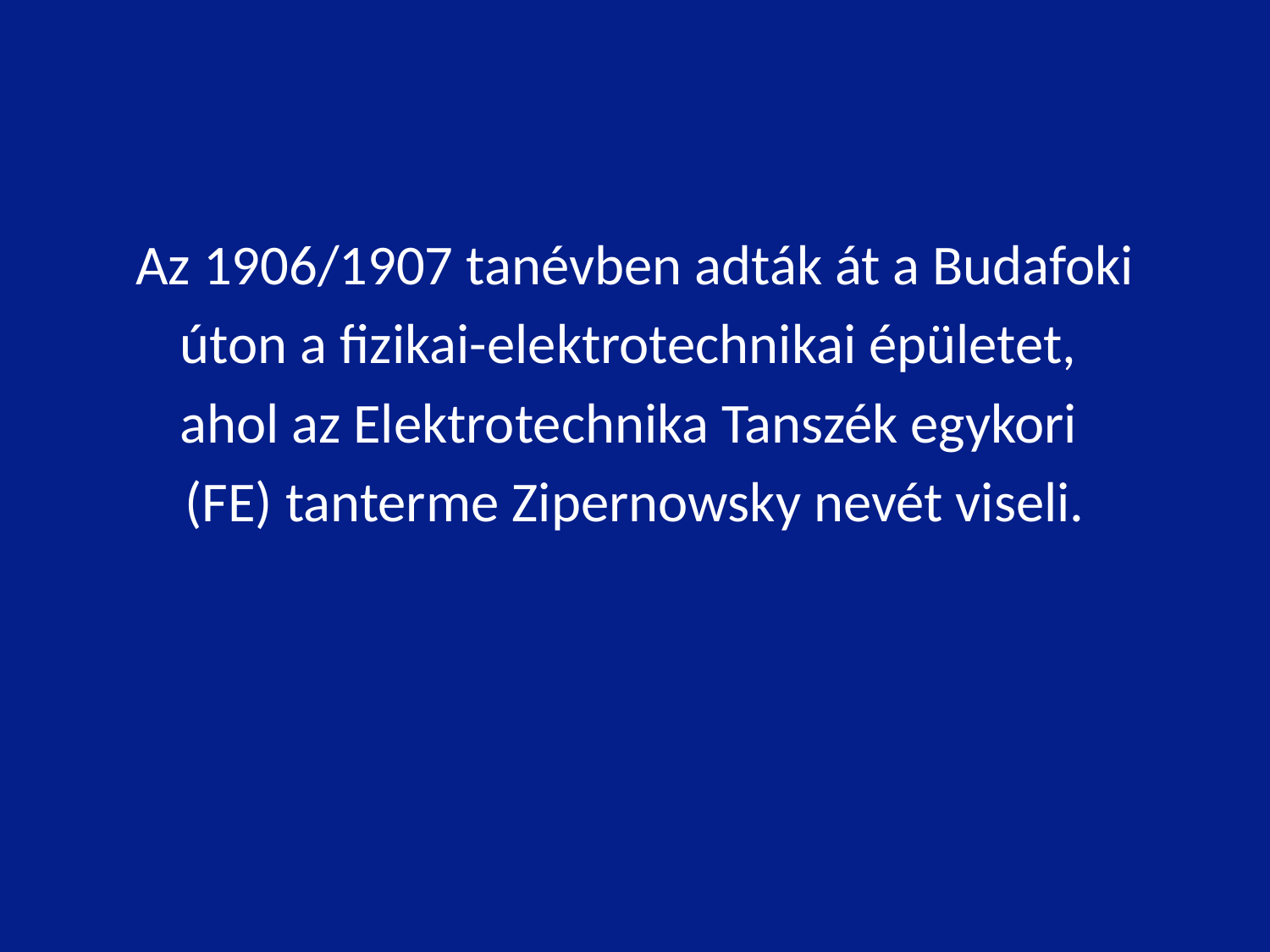

Az 1906/1907 tanévben adták át a Budafoki
úton a fizikai-elektrotechnikai épületet,
ahol az Elektrotechnika Tanszék egykori
(FE) tanterme Zipernowsky nevét viseli.